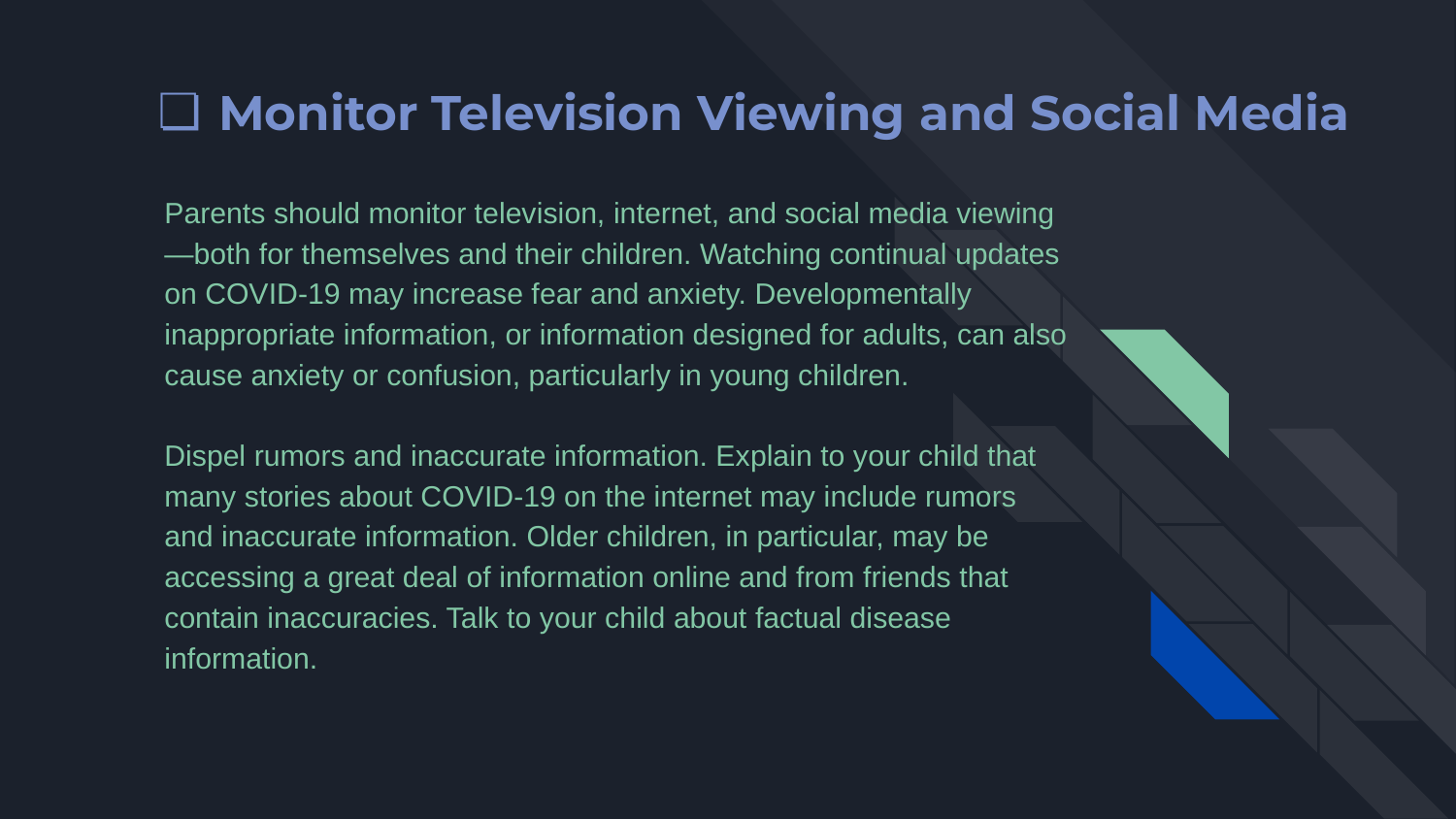

# Monitor Television Viewing and Social Media
Parents should monitor television, internet, and social media viewing—both for themselves and their children. Watching continual updates on COVID-19 may increase fear and anxiety. Developmentally inappropriate information, or information designed for adults, can also cause anxiety or confusion, particularly in young children.

Dispel rumors and inaccurate information. Explain to your child that many stories about COVID-19 on the internet may include rumors and inaccurate information. Older children, in particular, may be accessing a great deal of information online and from friends that contain inaccuracies. Talk to your child about factual disease information.